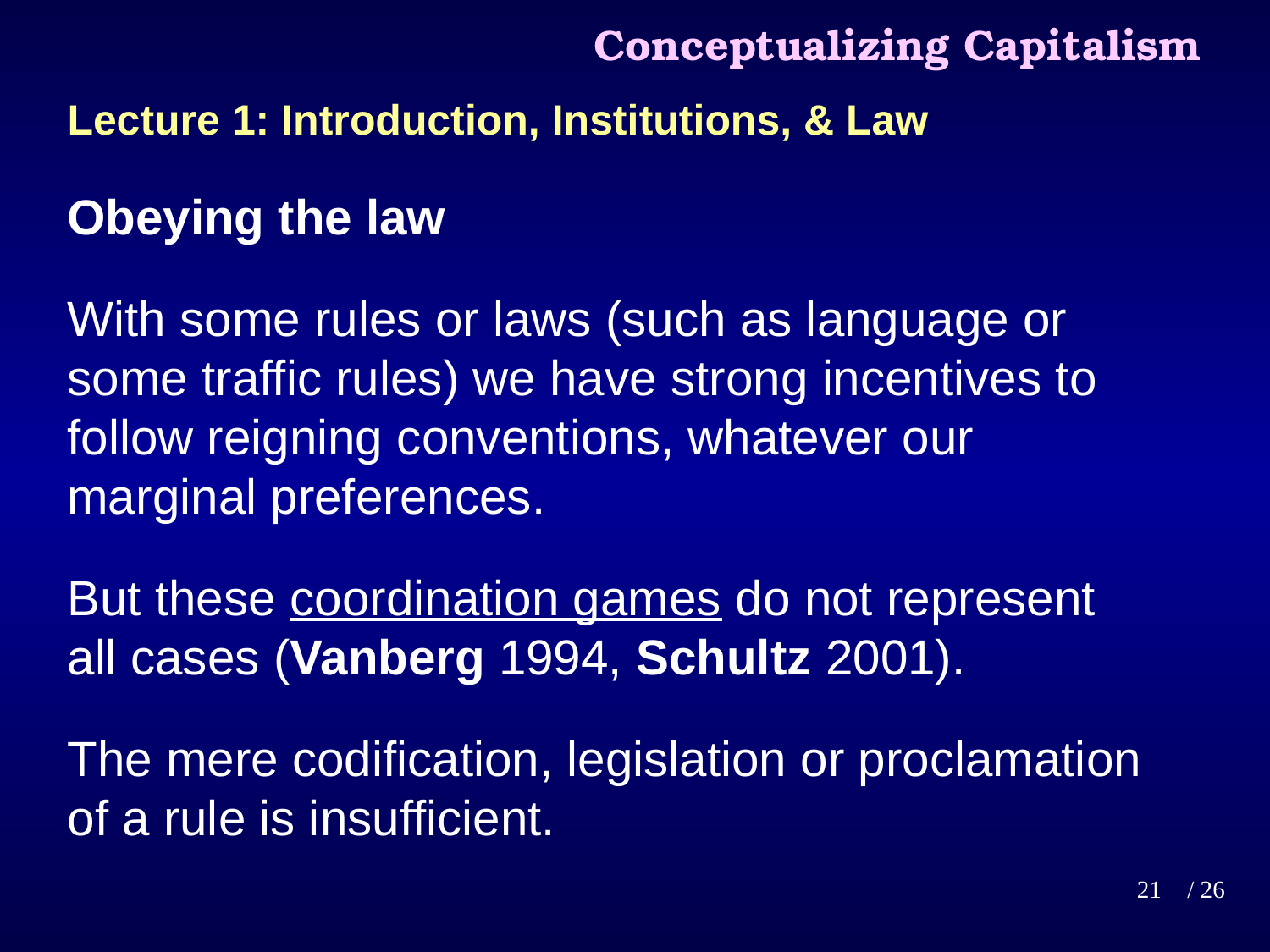

# Conceptualizing Capitalism
Lecture 1: Introduction, Institutions, & Law
Obeying the law
With some rules or laws (such as language or some traffic rules) we have strong incentives to follow reigning conventions, whatever our marginal preferences.
But these coordination games do not represent all cases (Vanberg 1994, Schultz 2001).
The mere codification, legislation or proclamation of a rule is insufficient.
21
/ 26